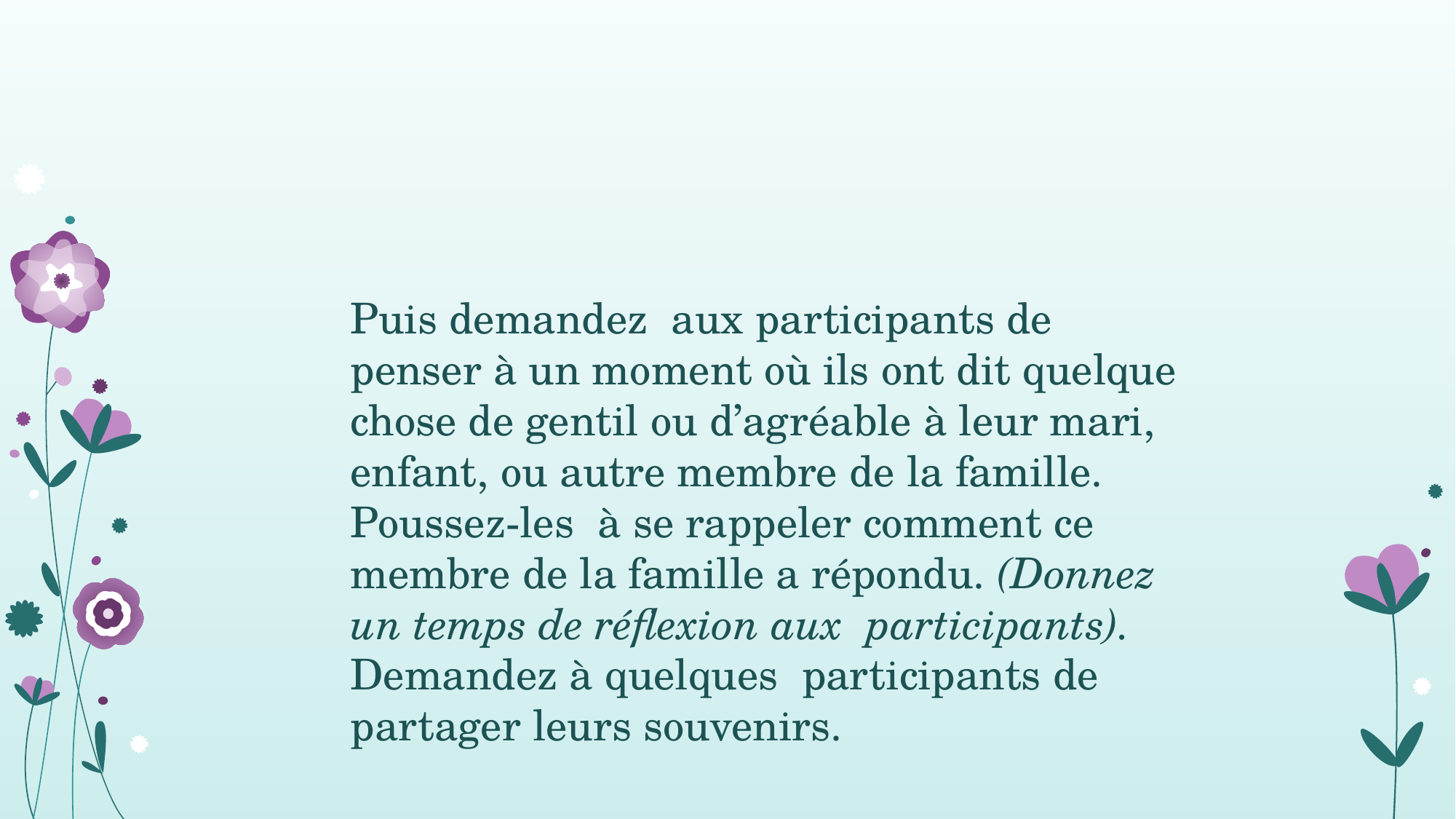

#
Puis demandez  aux participants de penser à un moment où ils ont dit quelque chose de gentil ou d’agréable à leur mari, enfant, ou autre membre de la famille. Poussez-les  à se rappeler comment ce membre de la famille a répondu. (Donnez un temps de réflexion aux  participants). Demandez à quelques  participants de partager leurs souvenirs.